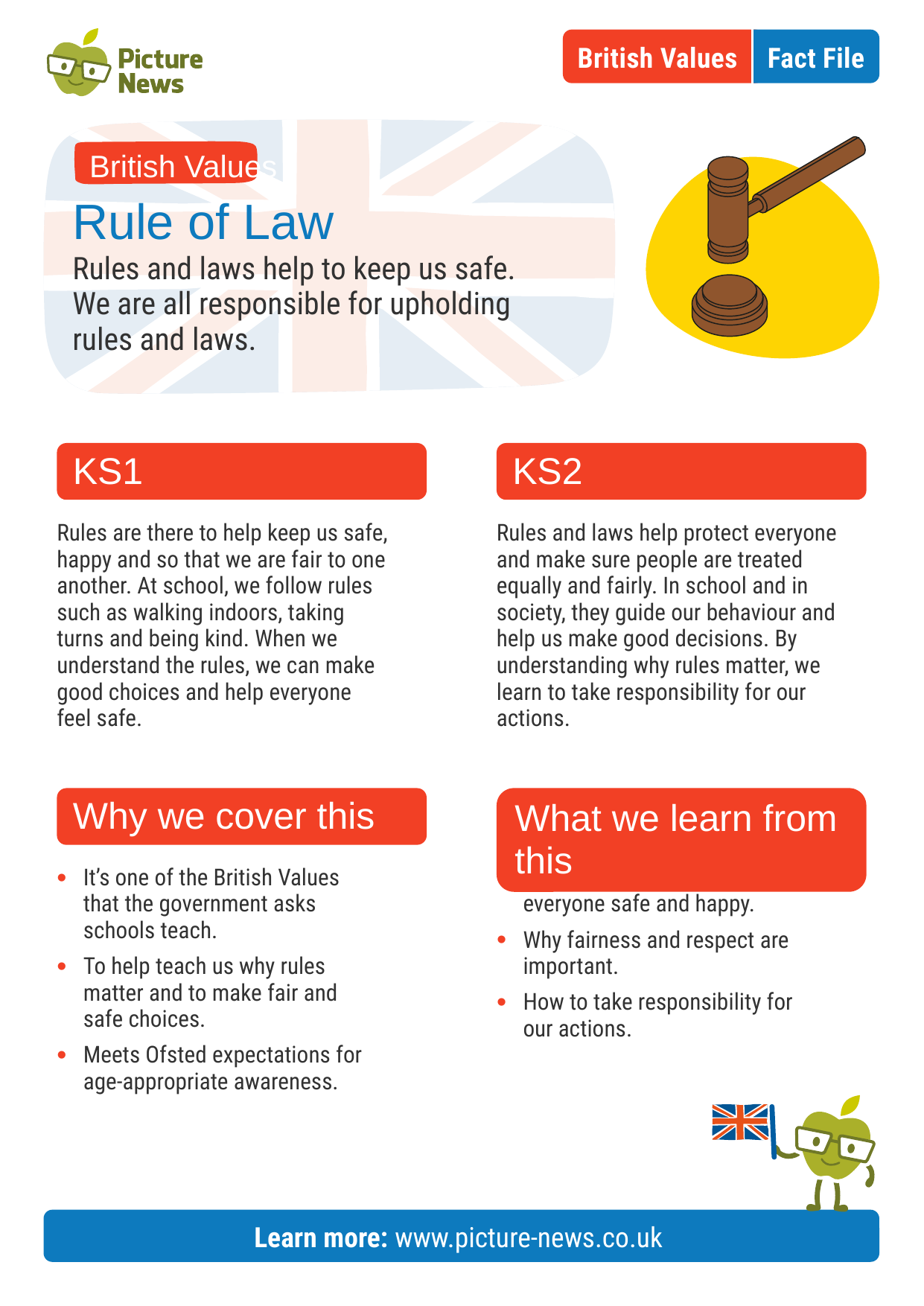

British Values
Fact File

  British Values
Rule of Law
Rules and laws help to keep us safe. We are all responsible for upholding rules and laws.
KS1
KS2
Rules are there to help keep us safe, happy and so that we are fair to one another. At school, we follow rules such as walking indoors, taking turns and being kind. When we understand the rules, we can make good choices and help everyone feel safe.
Rules and laws help protect everyone and make sure people are treated equally and fairly. In school and in society, they guide our behaviour and help us make good decisions. By understanding why rules matter, we learn to take responsibility for our actions.
Why we cover this
What we learn from this
It’s one of the British Values that the government asks schools teach.
To help teach us why rules matter and to make fair and safe choices.
Meets Ofsted expectations for age-appropriate awareness.
How to follow rules that keep everyone safe and happy.
Why fairness and respect are important.
How to take responsibility for our actions.

Learn more: www.picture-news.co.uk